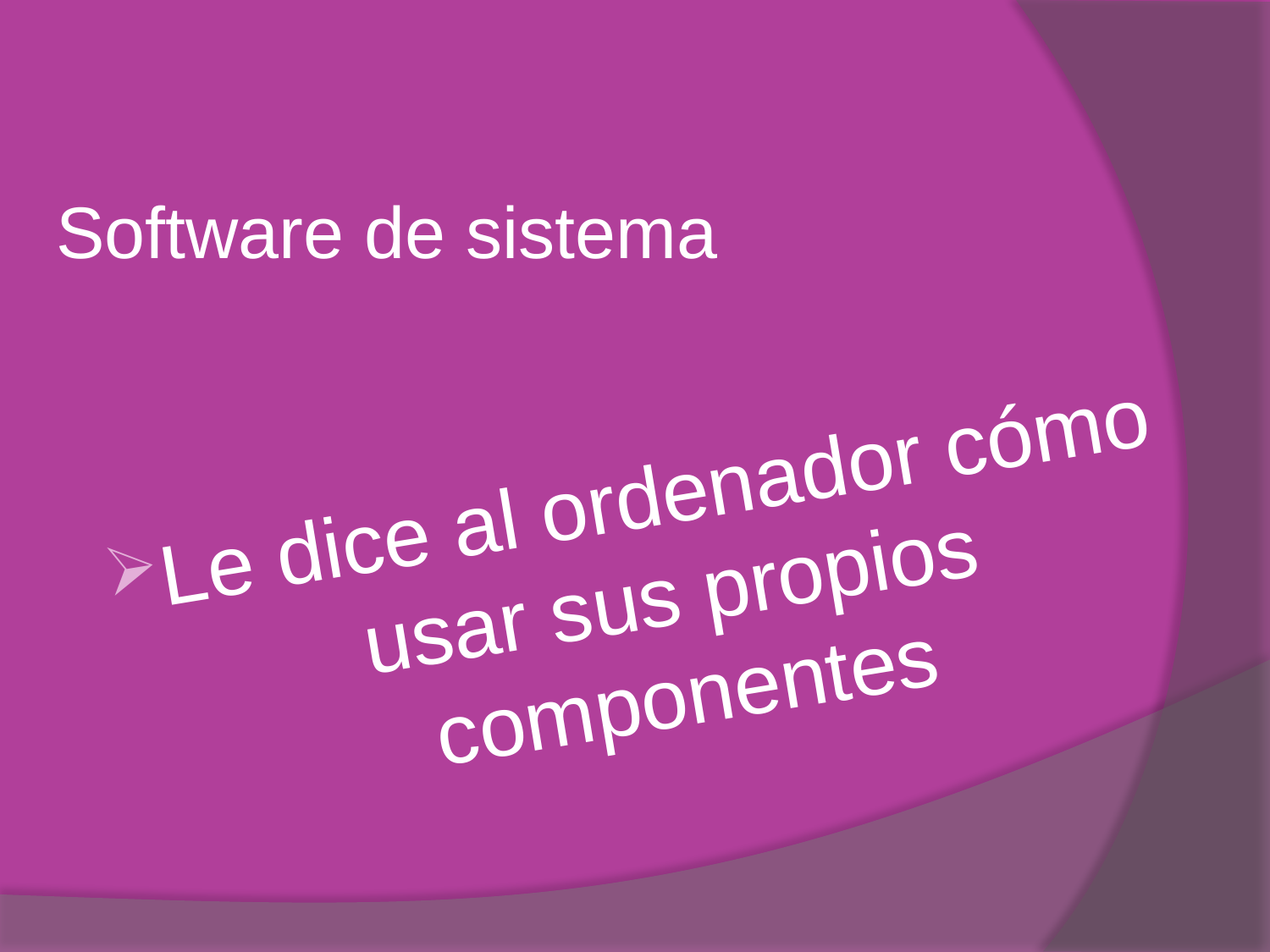

# Software de sistema

Le dice al ordenador cómo usar sus propios componentes